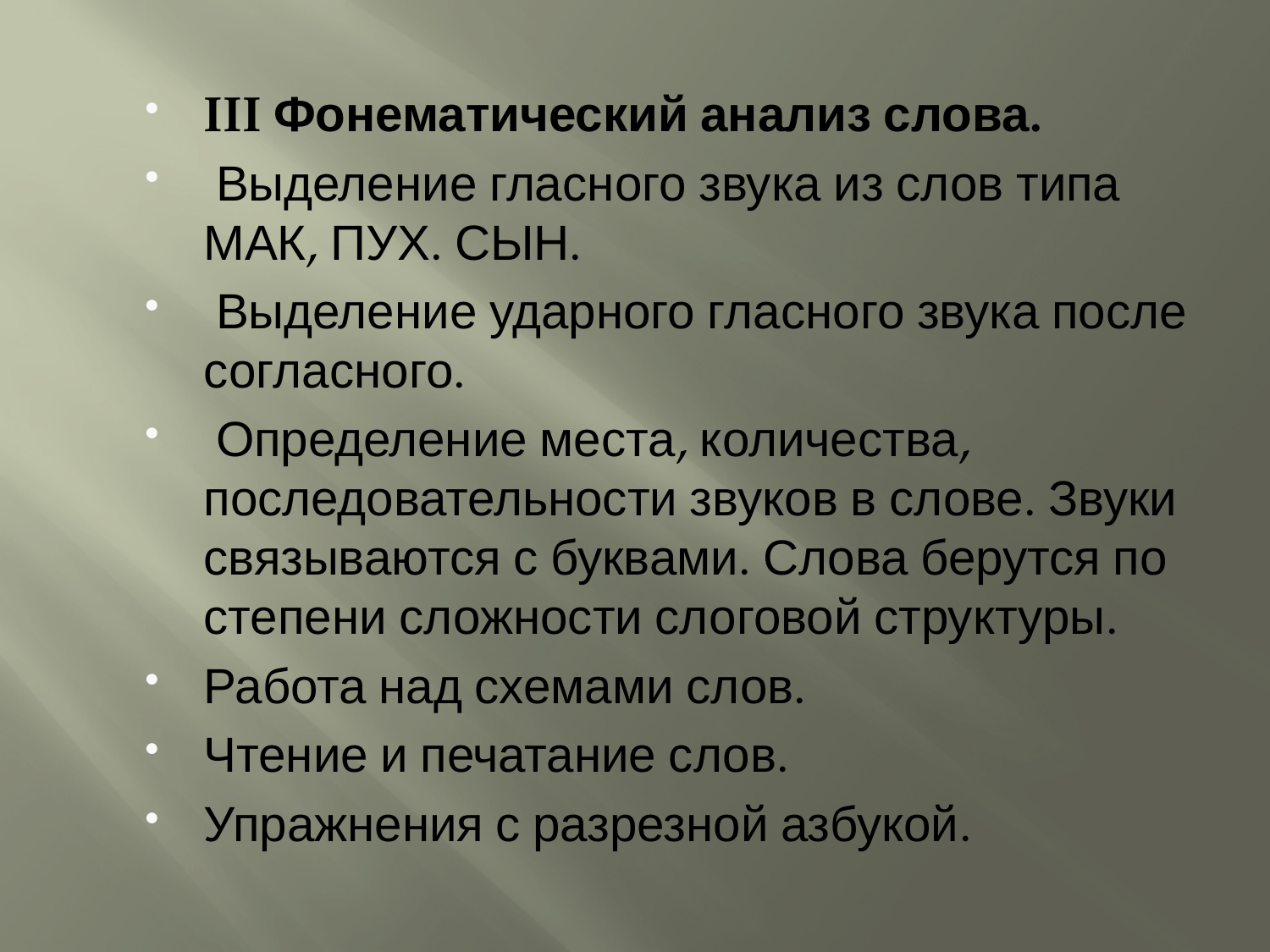

#
III Фонематический анализ слова.
 Выделение гласного звука из слов типа МАК, ПУХ. СЫН.
 Выделение ударного гласного звука после согласного.
 Определение места, количества, последовательности звуков в слове. Звуки связываются с буквами. Слова берутся по степени сложности слоговой структуры.
Работа над схемами слов.
Чтение и печатание слов.
Упражнения с разрезной азбукой.